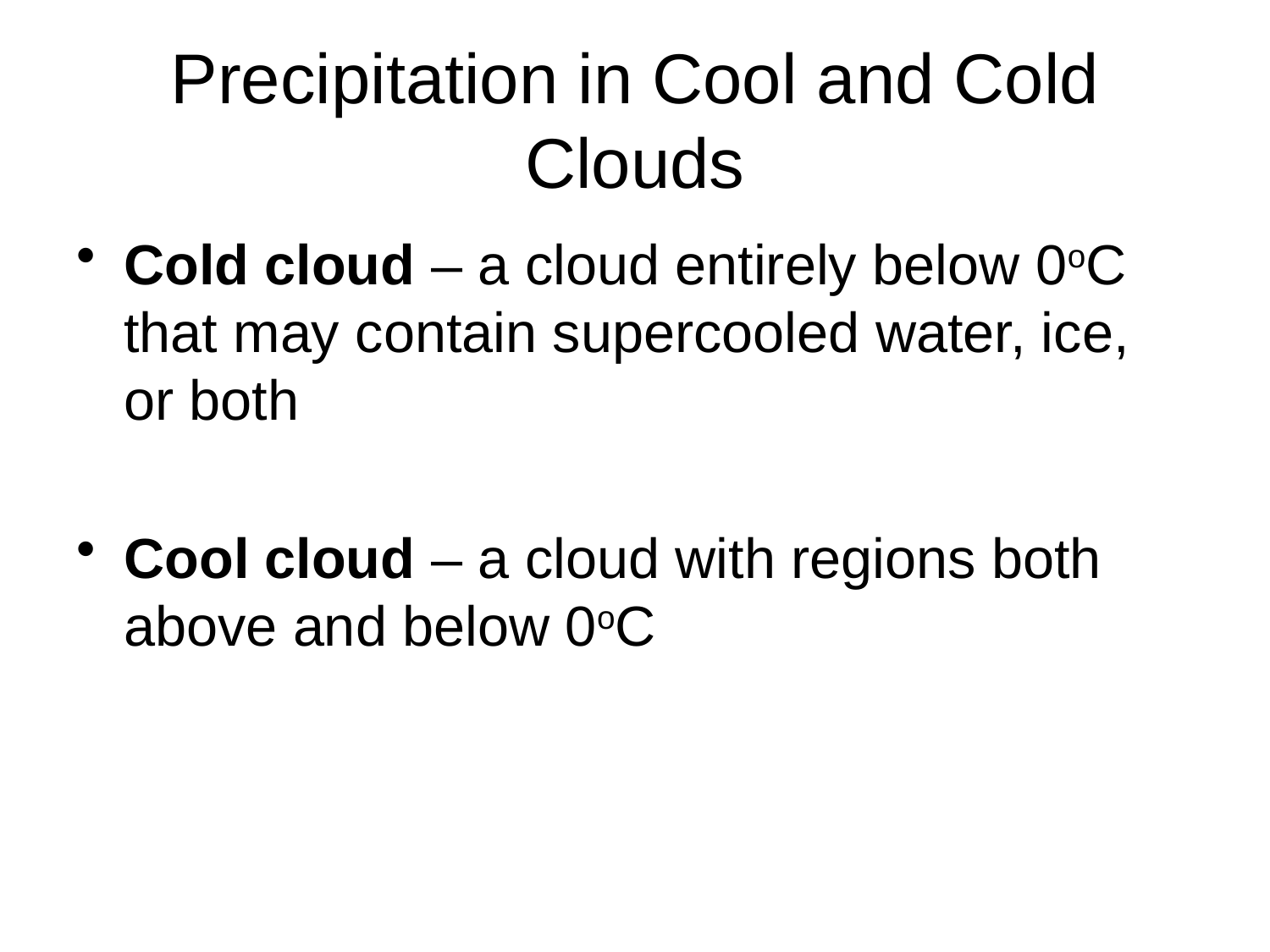

# Precipitation in Cool and Cold Clouds
Cold cloud – a cloud entirely below 0oC that may contain supercooled water, ice, or both

Cool cloud – a cloud with regions both above and below 0oC